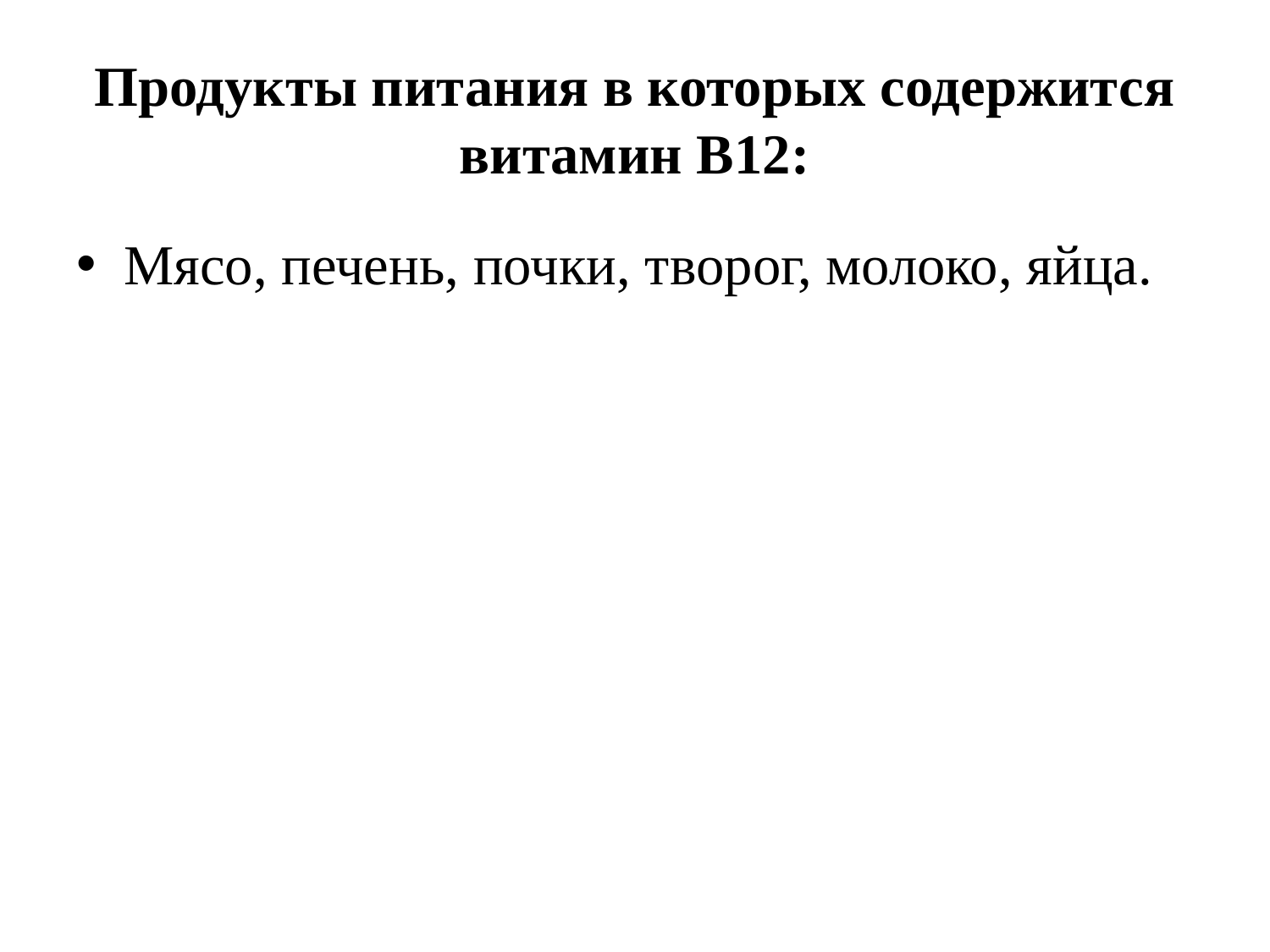

# Продукты питания в которых содержится витамин В12:
Мясо, печень, почки, творог, молоко, яйца.